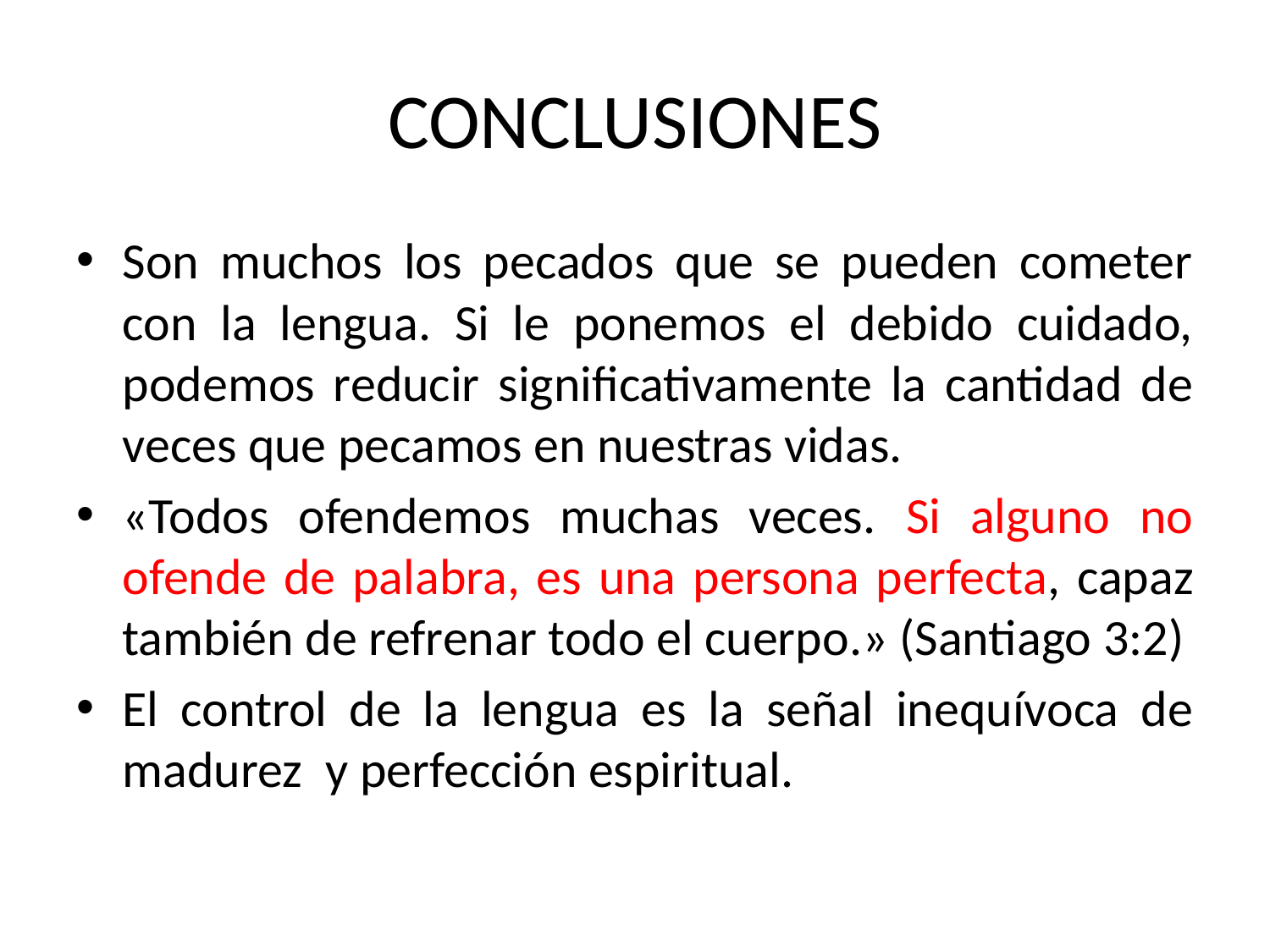

# CONCLUSIONES
Son muchos los pecados que se pueden cometer con la lengua. Si le ponemos el debido cuidado, podemos reducir significativamente la cantidad de veces que pecamos en nuestras vidas.
«Todos ofendemos muchas veces. Si alguno no ofende de palabra, es una persona perfecta, capaz también de refrenar todo el cuerpo.» (Santiago 3:2)
El control de la lengua es la señal inequívoca de madurez  y perfección espiritual.